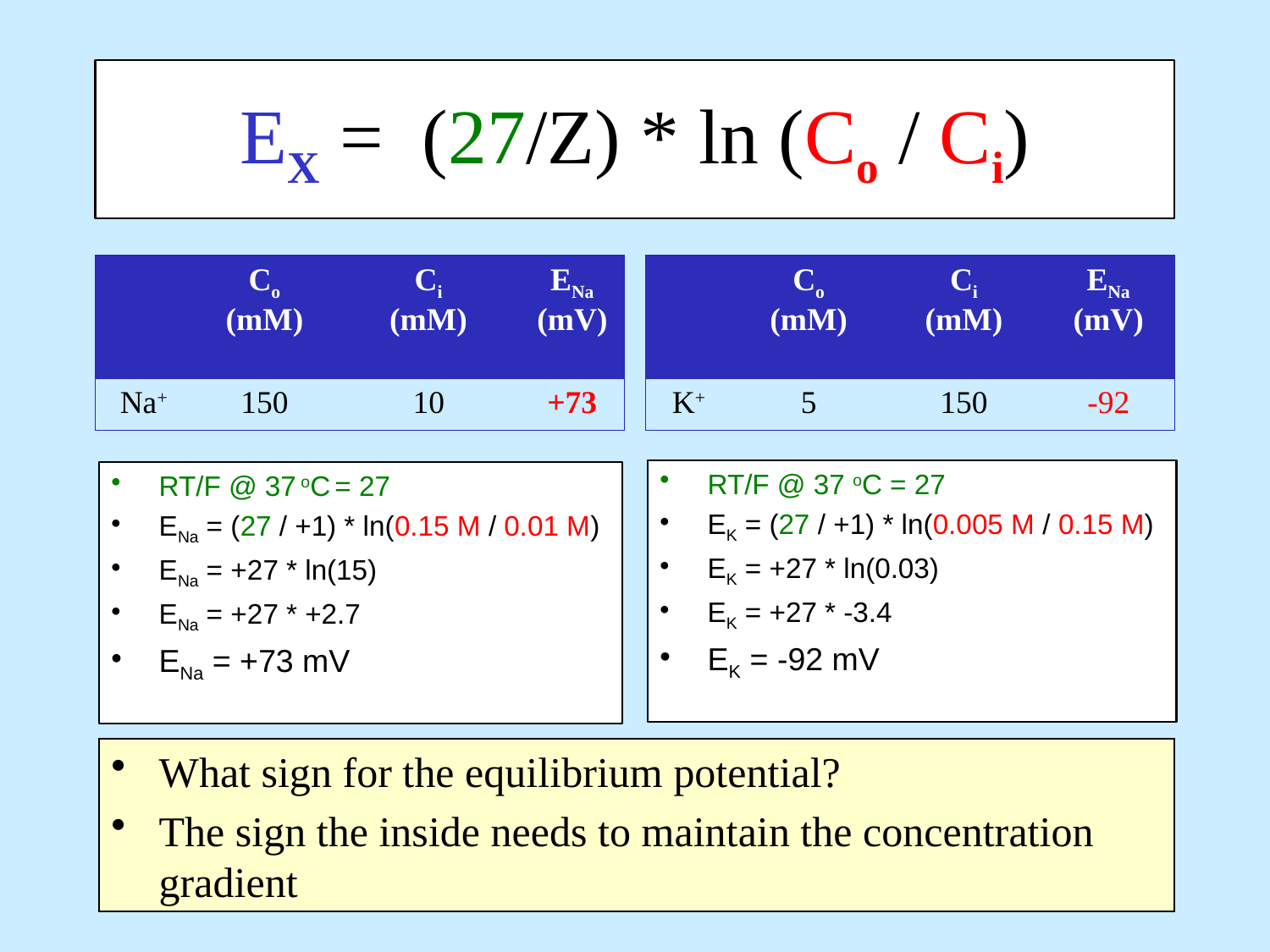

# EX =  (27/Z) * ln (Co / Ci)
|  | Co (mM) | Ci (mM) | ENa (mV) |
| --- | --- | --- | --- |
| Na+ | 150 | 10 | +73 |
|  | Co (mM) | Ci (mM) | ENa (mV) |
| --- | --- | --- | --- |
| K+ | 5 | 150 | -92 |
RT/F @ 37 oC = 27
EK = (27 / +1) * ln(0.005 M / 0.15 M)
EK = +27 * ln(0.03)
EK = +27 * -3.4
EK = -92 mV

RT/F @ 37 oC = 27
ENa = (27 / +1) * ln(0.15 M / 0.01 M)
ENa = +27 * ln(15)
ENa = +27 * +2.7
ENa = +73 mV

What sign for the equilibrium potential?
The sign the inside needs to maintain the concentration gradient